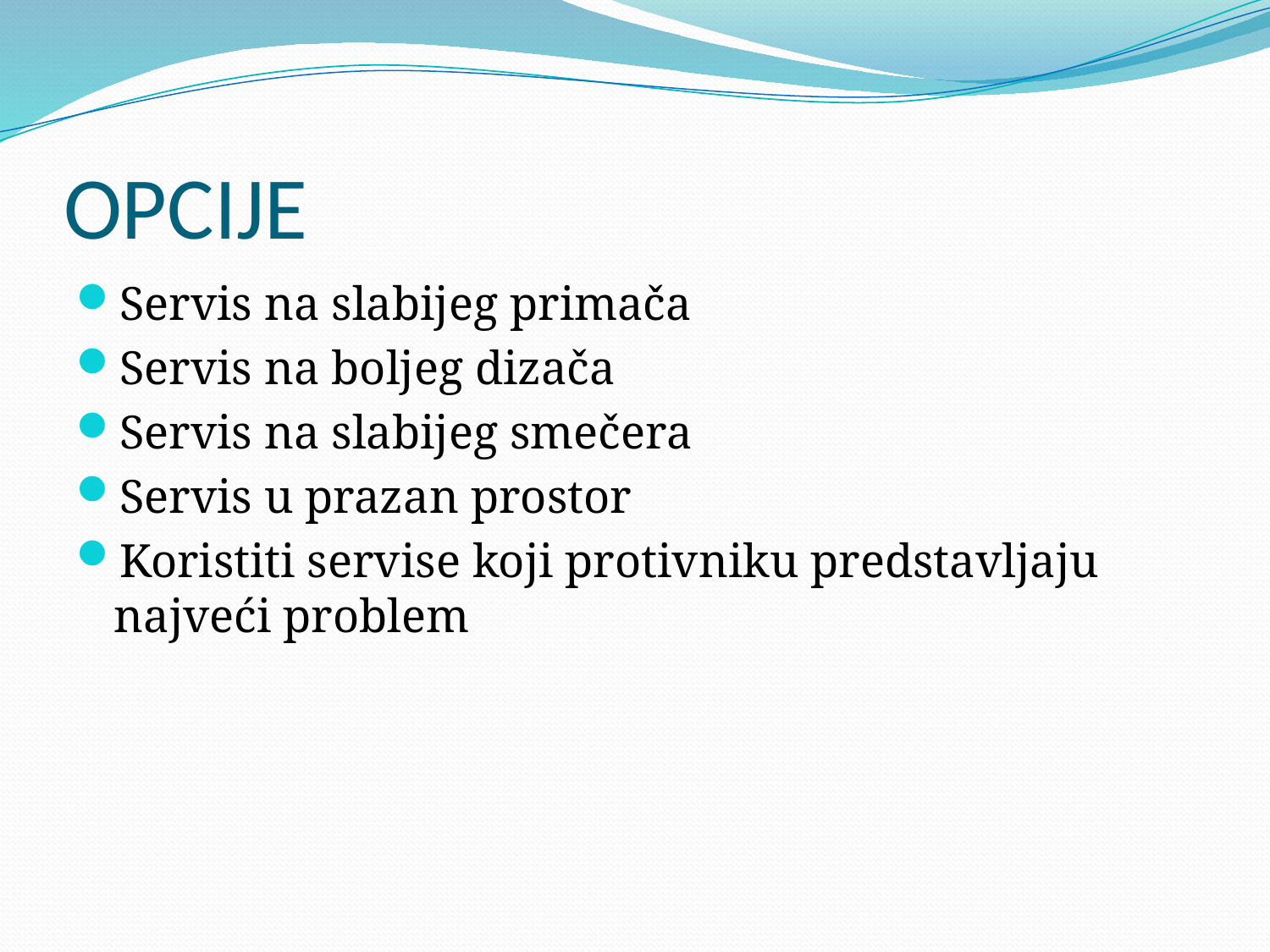

# OPCIJE
Servis na slabijeg primača
Servis na boljeg dizača
Servis na slabijeg smečera
Servis u prazan prostor
Koristiti servise koji protivniku predstavljaju najveći problem